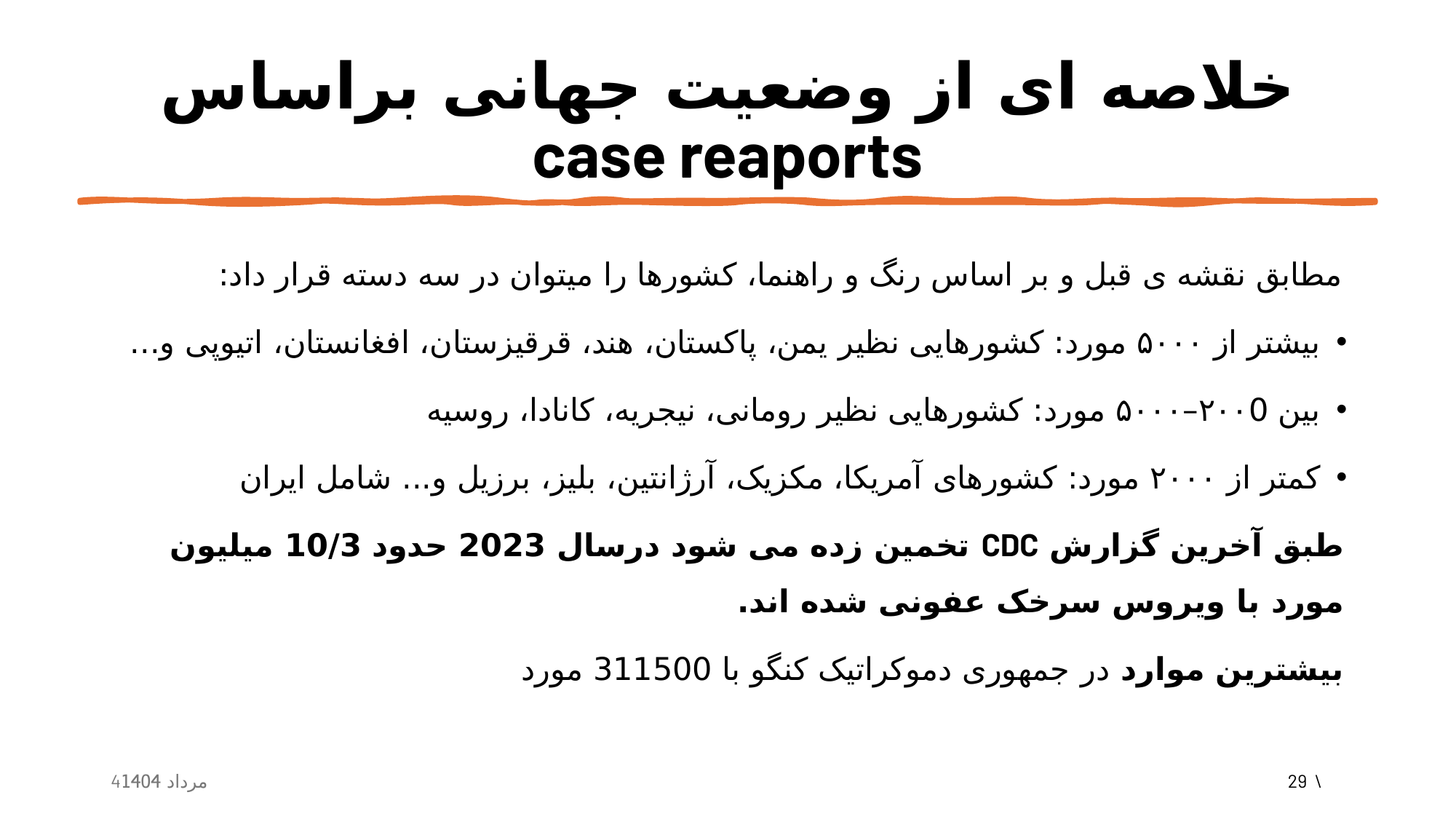

# خلاصه ای از وضعیت جهانی براساس case reaports

مطابق نقشه ی قبل و بر اساس رنگ و راهنما، کشورها را میتوان در سه دسته قرار داد:
بیشتر از ۵۰۰۰ مورد: کشورهایی نظیر یمن، پاکستان، هند، قرقیزستان، افغانستان، اتیوپی و...
بین ۲۰۰0–۵۰۰۰ مورد: کشورهایی نظیر رومانی، نیجریه، کانادا، روسیه
کمتر از ۲۰۰۰ مورد: کشورهای آمریکا، مکزیک، آرژانتین، بلیز، برزیل و... شامل ایران
طبق آخرین گزارش CDC تخمین زده می شود درسال 2023 حدود 10/3 میلیون مورد با ویروس سرخک عفونی شده اند.
بیشترین موارد در جمهوری دموکراتیک کنگو با 311500 مورد
4مرداد 1404
معصومه اعلائی
8
29  \